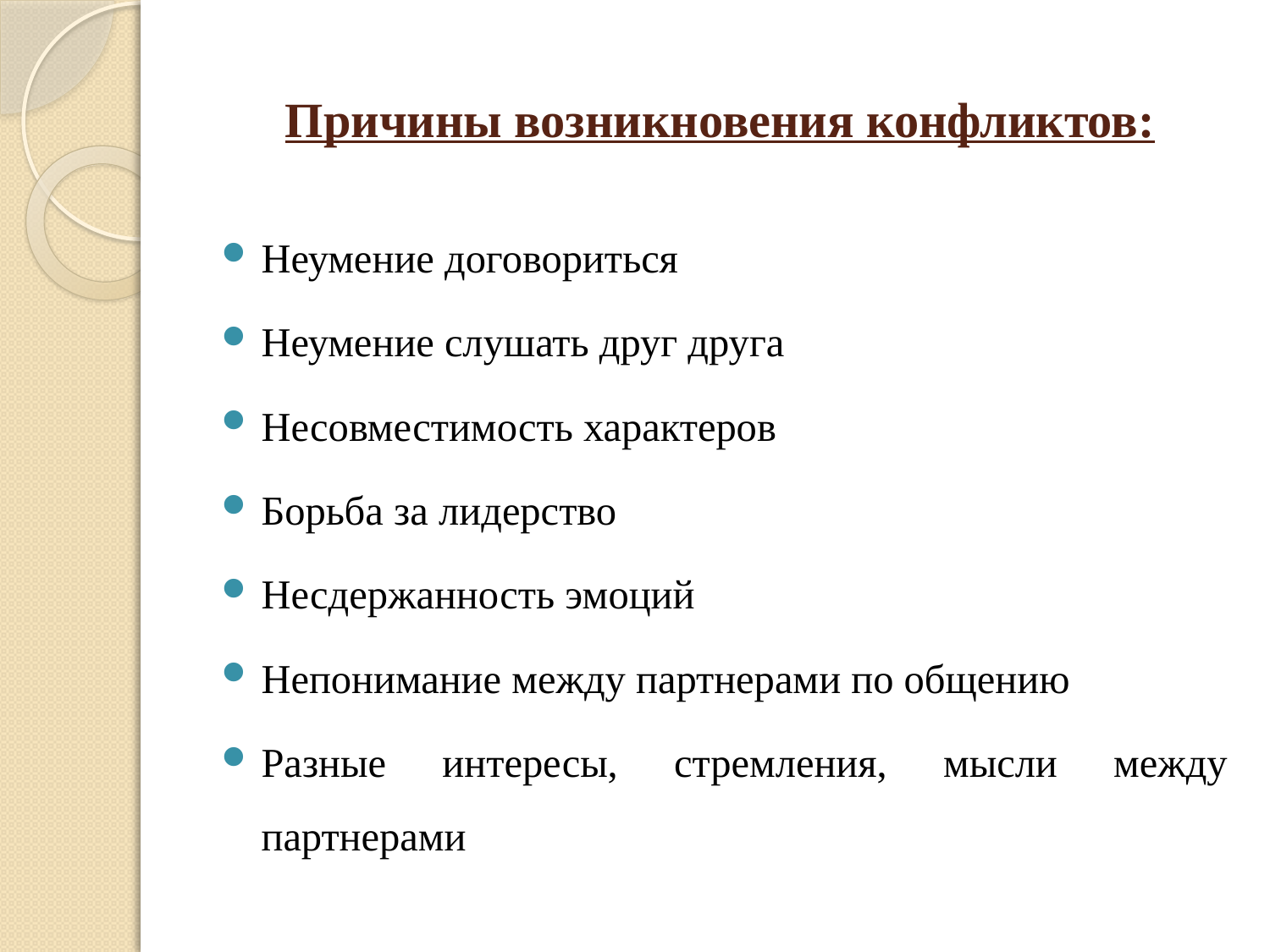

# Причины возникновения конфликтов:
Неумение договориться
Неумение слушать друг друга
Несовместимость характеров
Борьба за лидерство
Несдержанность эмоций
Непонимание между партнерами по общению
Разные интересы, стремления, мысли между партнерами